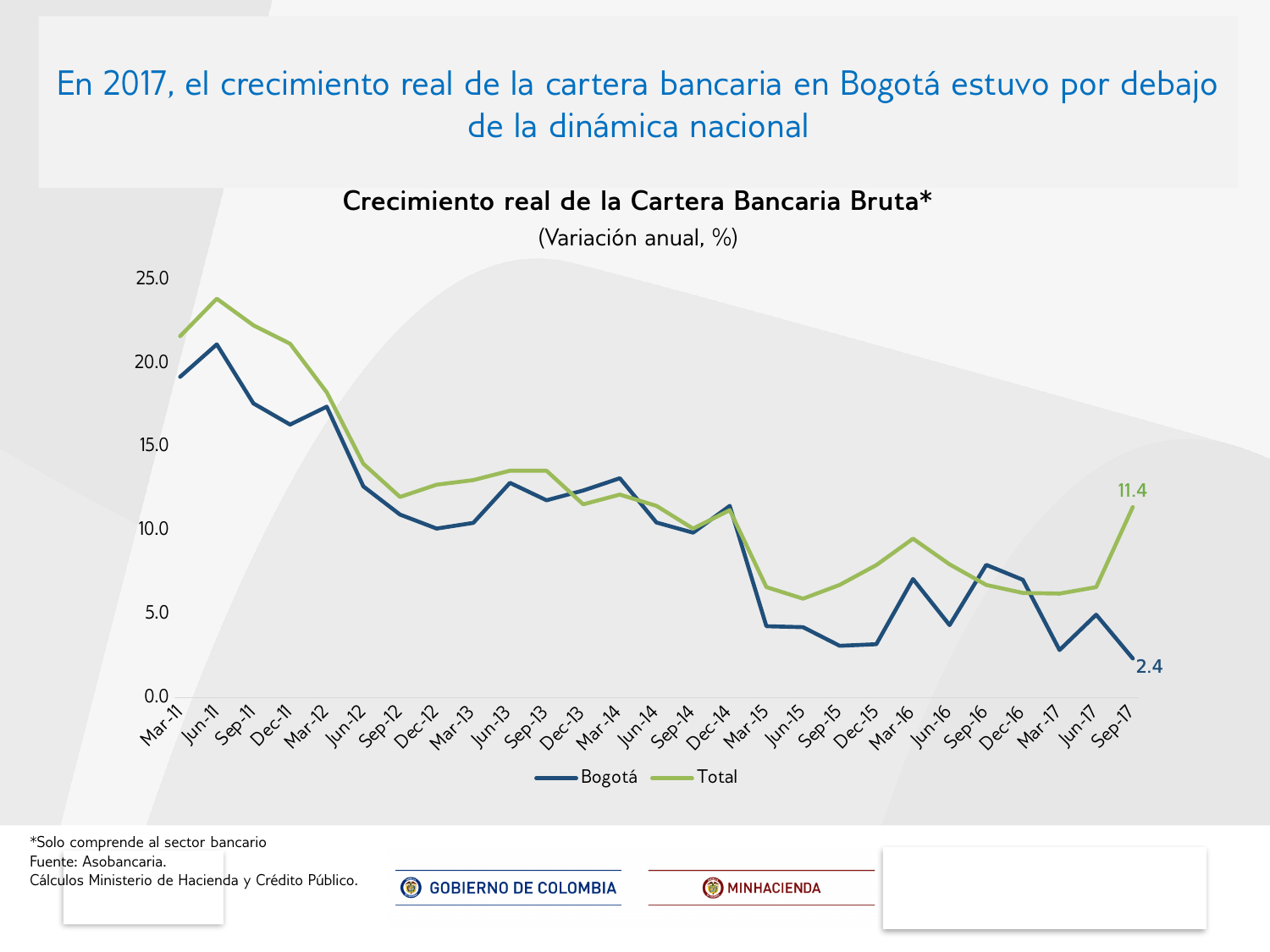

# En 2017, el crecimiento real de la cartera bancaria en Bogotá estuvo por debajo de la dinámica nacional
Crecimiento real de la Cartera Bancaria Bruta*
(Variación anual, %)

### Chart

| Category |  |  |
|---|---|---|
| 40603 | 19.207663520030604 | 21.641783223583566 |
| 40695 | 21.15162209680388 | 23.881871809729805 |
| 40787 | 17.615382379222623 | 22.288741066075033 |
| 40878 | 16.350171153470285 | 21.18802998334468 |
| 40969 | 17.422448518765243 | 18.281068581840977 |
| 41061 | 12.653308428875643 | 14.006810691172422 |
| 41153 | 10.965840917720747 | 12.022700445276936 |
| 41244 | 10.128892447229898 | 12.754352931943579 |
| 41334 | 10.469008743799503 | 13.030308182419326 |
| 41426 | 12.864893876380146 | 13.591107103356359 |
| 41518 | 11.821424009003145 | 13.587612502927948 |
| 41609 | 12.408740129271223 | 11.579237364763294 |
| 41699 | 13.138426473331322 | 12.163594704414171 |
| 41791 | 10.48953413107261 | 11.487380479121278 |
| 41883 | 9.881787668773256 | 10.125272321792211 |
| 41974 | 11.48721817787779 | 11.231981339481978 |
| 42064 | 4.282922105053255 | 6.625493897653834 |
| 42156 | 4.227041386480357 | 5.929866602911793 |
| 42248 | 3.1114510756871105 | 6.757537860653895 |
| 42339 | 3.205629961426637 | 7.941385395852585 |
| 42430 | 7.106014709356234 | 9.52274254242882 |
| 42522 | 4.349545029060242 | 7.985317085743238 |
| 42614 | 7.954795907869494 | 6.752717094152727 |
| 42705 | 7.060162281000615 | 6.276084495351841 |
| 42795 | 2.856674616959154 | 6.236326753383281 |
| 42887 | 4.972900143074588 | 6.620504594790777 |
| 42979 | 2.3520077287392027 | 11.416933210451852 |
*Solo comprende al sector bancario
Fuente: Asobancaria.
Cálculos Ministerio de Hacienda y Crédito Público.